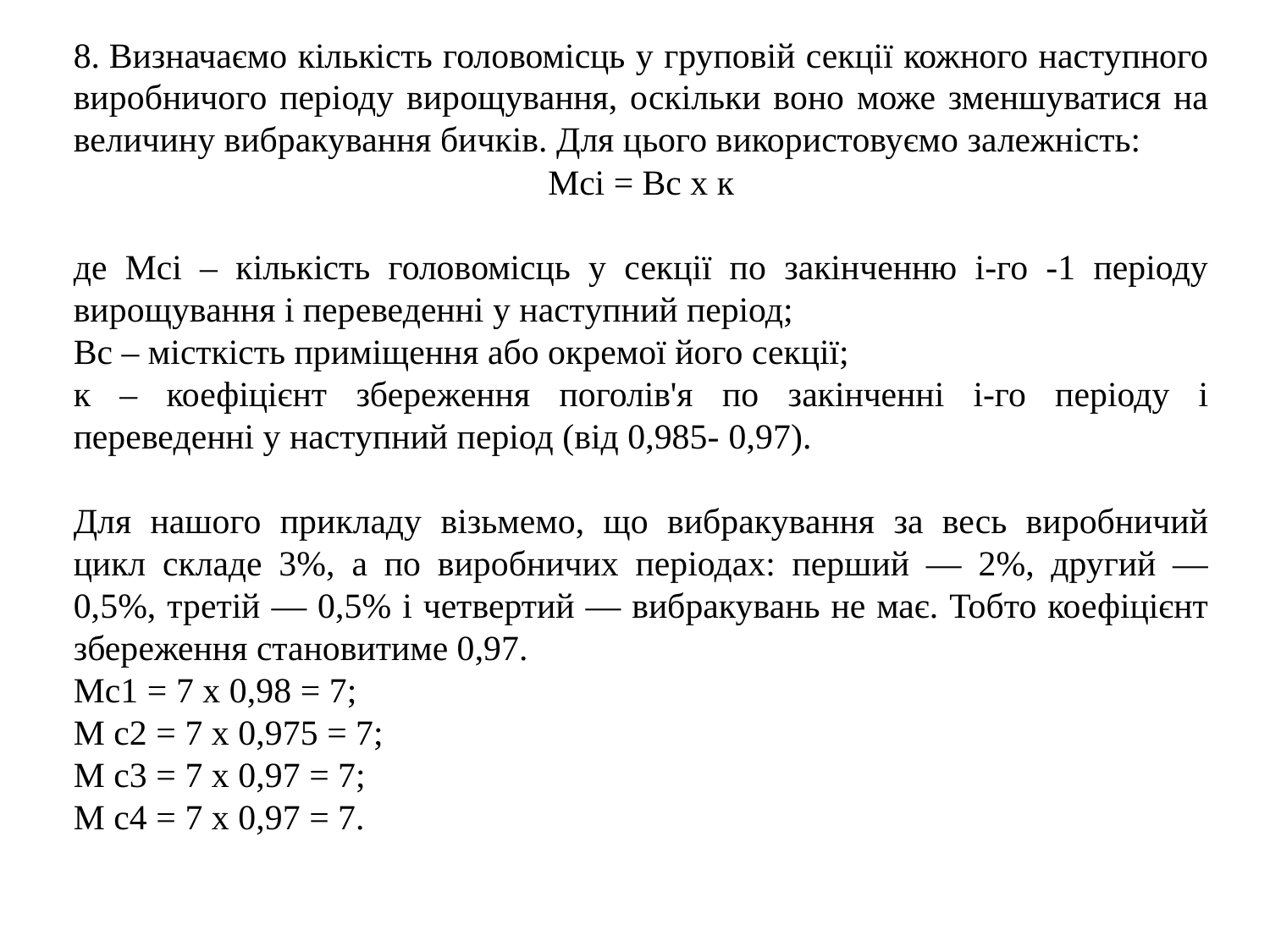

8. Визначаємо кількість головомісць у груповій секції кожного наступного виробничого періоду вирощування, оскільки воно може зменшуватися на величину вибракування бичків. Для цього використовуємо залежність:
Мсі = Вс х к

де Мсі – кількість головомісць у секції по закінченню і-го -1 періоду вирощування і переведенні у наступний період;
Вс – місткість приміщення або окремої його секції;
к – коефіцієнт збереження поголів'я по закінченні і-го періоду і переведенні у наступний період (від 0,985- 0,97).

Для нашого прикладу візьмемо, що вибракування за весь виробничий цикл складе 3%, а по виробничих періодах: перший — 2%, другий — 0,5%, третій — 0,5% і четвертий — вибракувань не має. Тобто коефіцієнт збереження становитиме 0,97.
Мс1 = 7 х 0,98 = 7;
М с2 = 7 х 0,975 = 7;
М с3 = 7 х 0,97 = 7;
М с4 = 7 х 0,97 = 7.